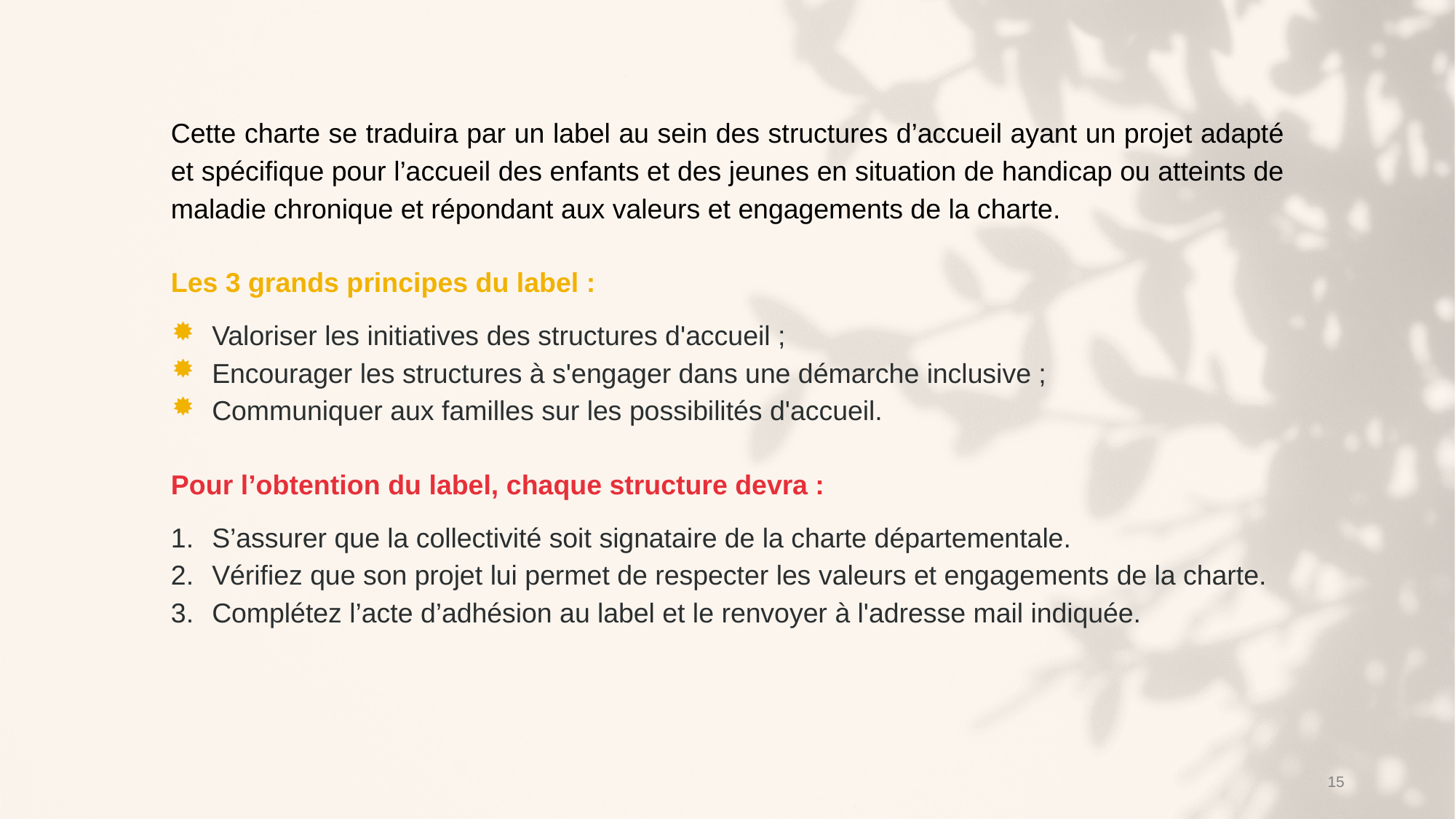

Cette charte se traduira par un label au sein des structures d’accueil ayant un projet adapté et spécifique pour l’accueil des enfants et des jeunes en situation de handicap ou atteints de maladie chronique et répondant aux valeurs et engagements de la charte.
Les 3 grands principes du label :
Valoriser les initiatives des structures d'accueil ;
Encourager les structures à s'engager dans une démarche inclusive ;
Communiquer aux familles sur les possibilités d'accueil.
Pour l’obtention du label, chaque structure devra :
S’assurer que la collectivité soit signataire de la charte départementale.
Vérifiez que son projet lui permet de respecter les valeurs et engagements de la charte.
Complétez l’acte d’adhésion au label et le renvoyer à l'adresse mail indiquée.
15